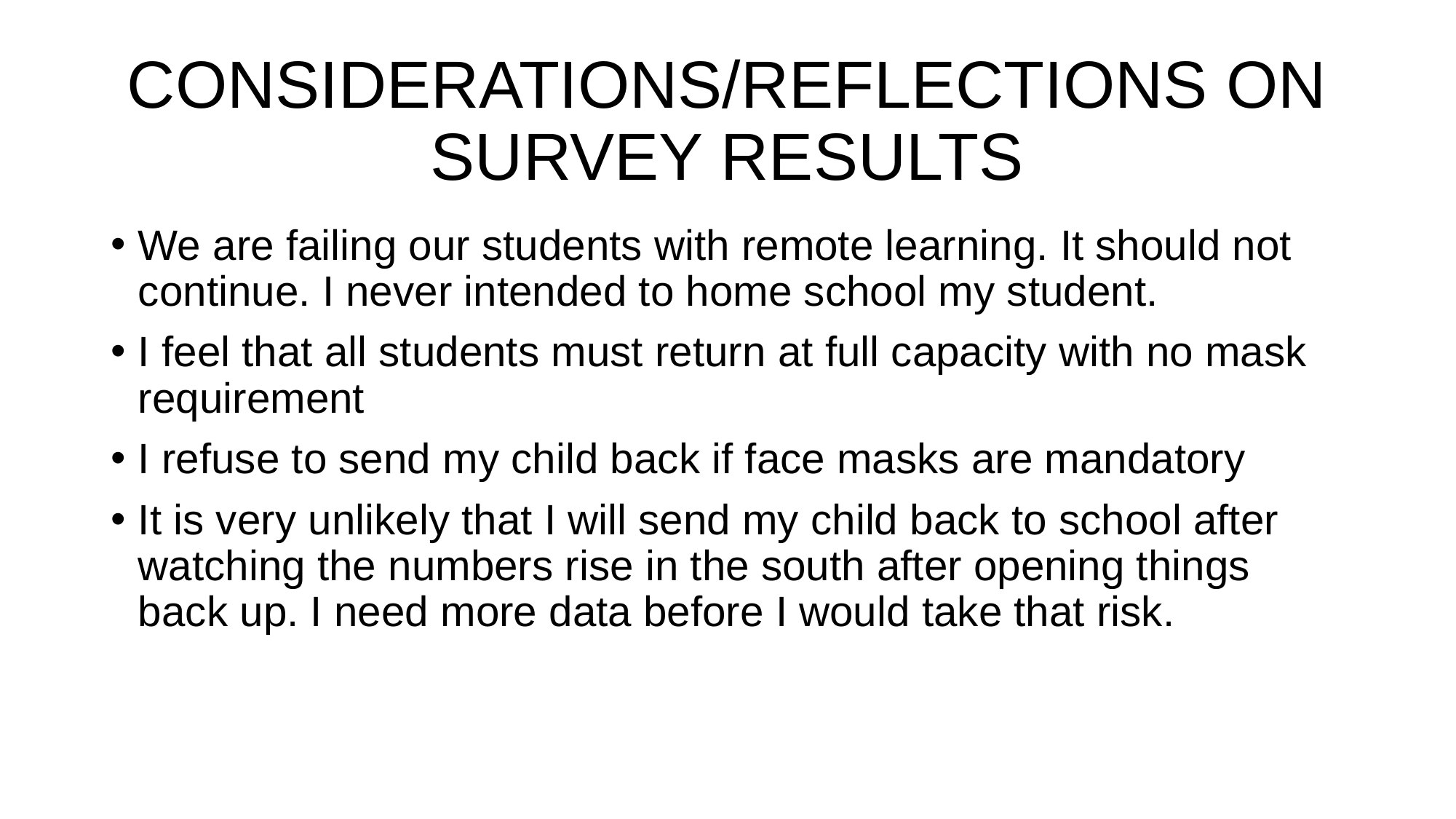

# CONSIDERATIONS/REFLECTIONS ON SURVEY RESULTS
We are failing our students with remote learning. It should not continue. I never intended to home school my student.
I feel that all students must return at full capacity with no mask requirement
I refuse to send my child back if face masks are mandatory
It is very unlikely that I will send my child back to school after watching the numbers rise in the south after opening things back up. I need more data before I would take that risk.